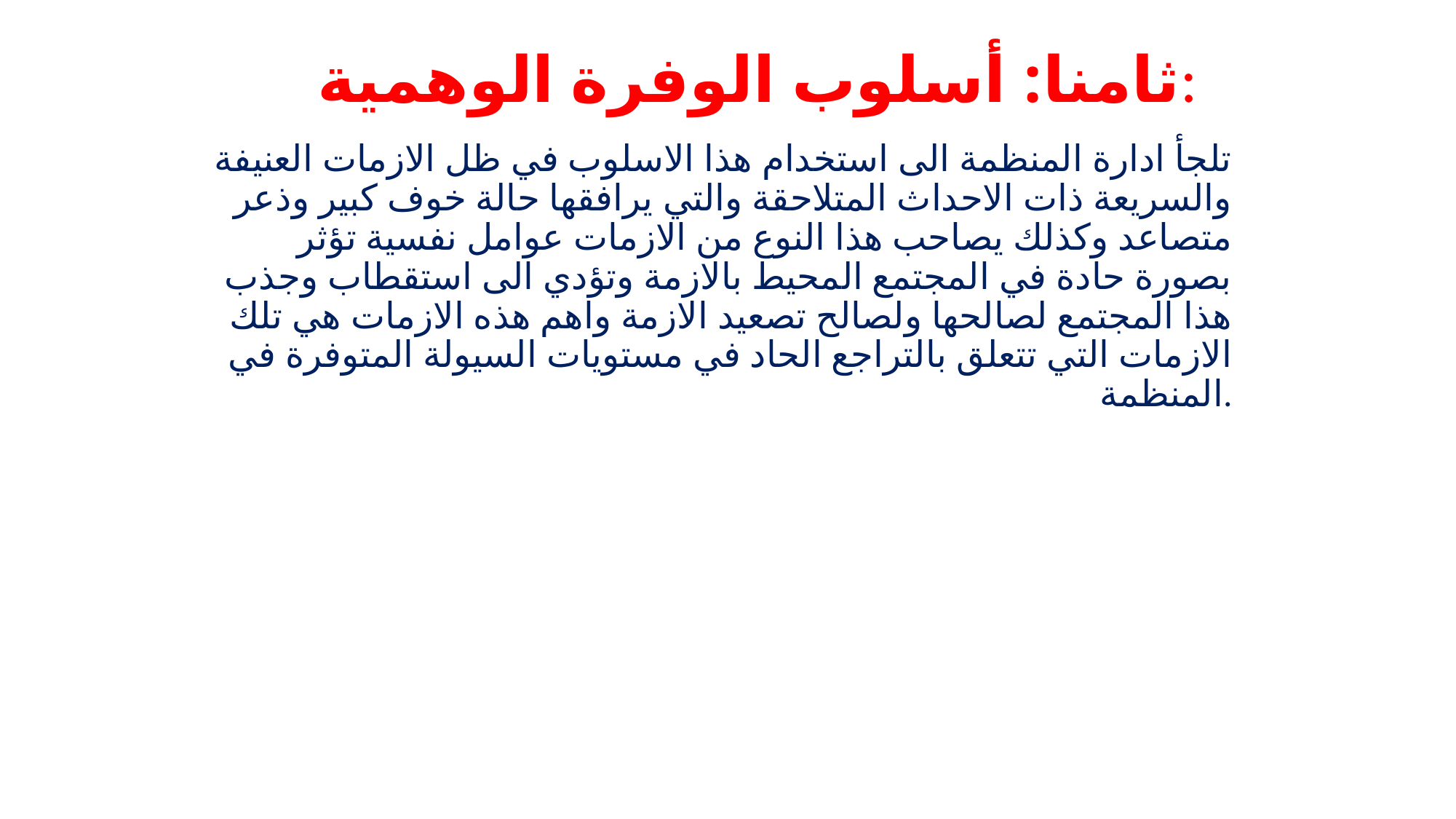

# ثامنا: أسلوب الوفرة الوهمية:
تلجأ ادارة المنظمة الى استخدام هذا الاسلوب في ظل الازمات العنيفة والسريعة ذات الاحداث المتلاحقة والتي يرافقها حالة خوف كبير وذعر متصاعد وكذلك يصاحب هذا النوع من الازمات عوامل نفسية تؤثر بصورة حادة في المجتمع المحيط بالازمة وتؤدي الى استقطاب وجذب هذا المجتمع لصالحها ولصالح تصعيد الازمة واهم هذه الازمات هي تلك الازمات التي تتعلق بالتراجع الحاد في مستويات السيولة المتوفرة في المنظمة.